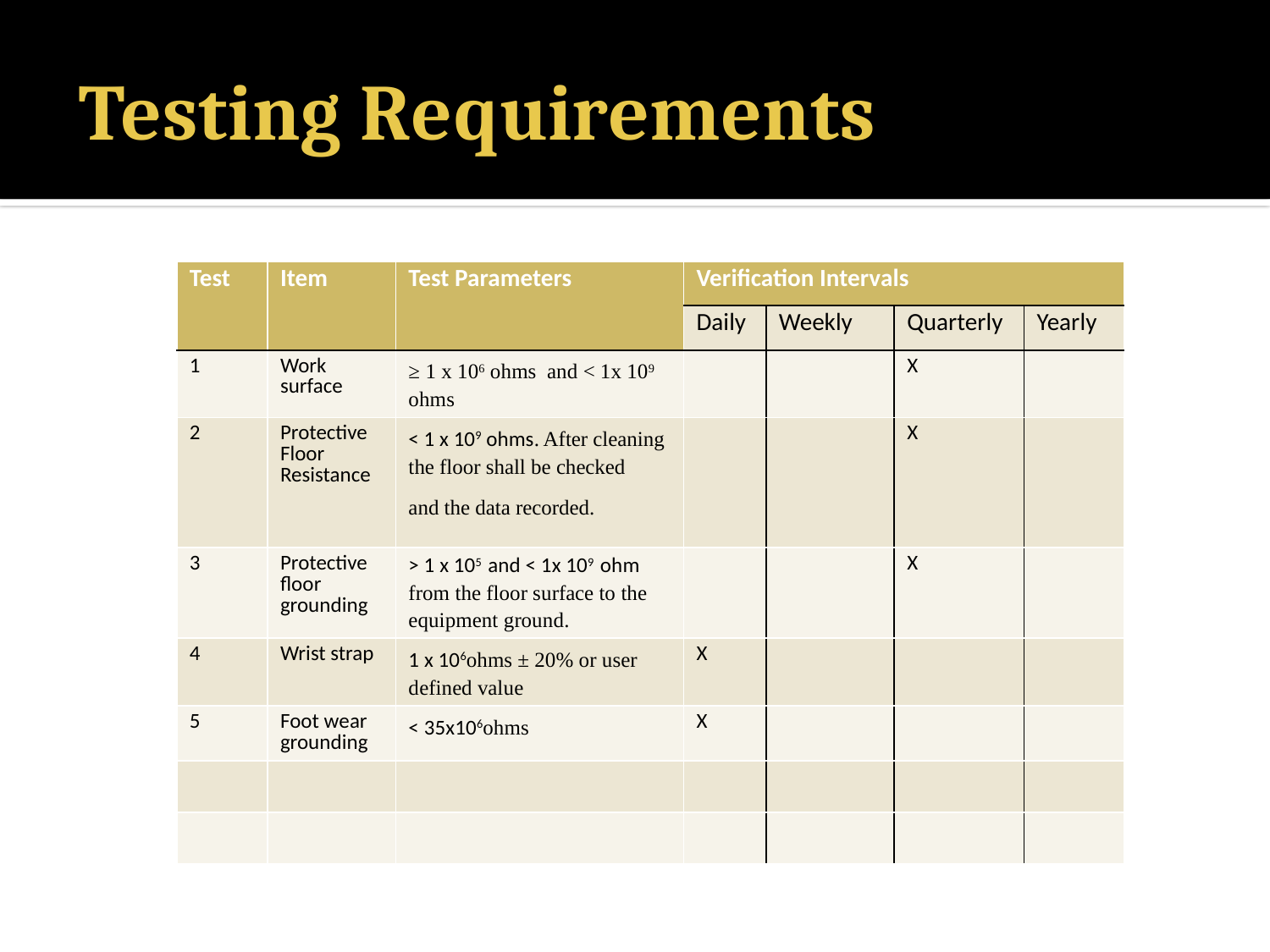

# Testing Requirements
| Test | Item | Test Parameters | Verification Intervals |  |  |  |
| --- | --- | --- | --- | --- | --- | --- |
|  |  |  | Daily | Weekly | Quarterly | Yearly |
| 1 | Work surface | ≥ 1 x 106 ohms and < 1x 109 ohms |  |  | X |  |
| 2 | Protective Floor Resistance | < 1 x 109 ohms. After cleaning the floor shall be checked and the data recorded. |  |  | X |  |
| 3 | Protective floor grounding | > 1 x 105 and < 1x 109 ohm from the floor surface to the equipment ground. |  |  | X |  |
| 4 | Wrist strap | 1 x 106ohms ± 20% or user defined value | X |  |  |  |
| 5 | Foot wear grounding | < 35x106ohms | X |  |  |  |
|  |  |  |  |  |  |  |
|  |  |  |  |  |  |  |